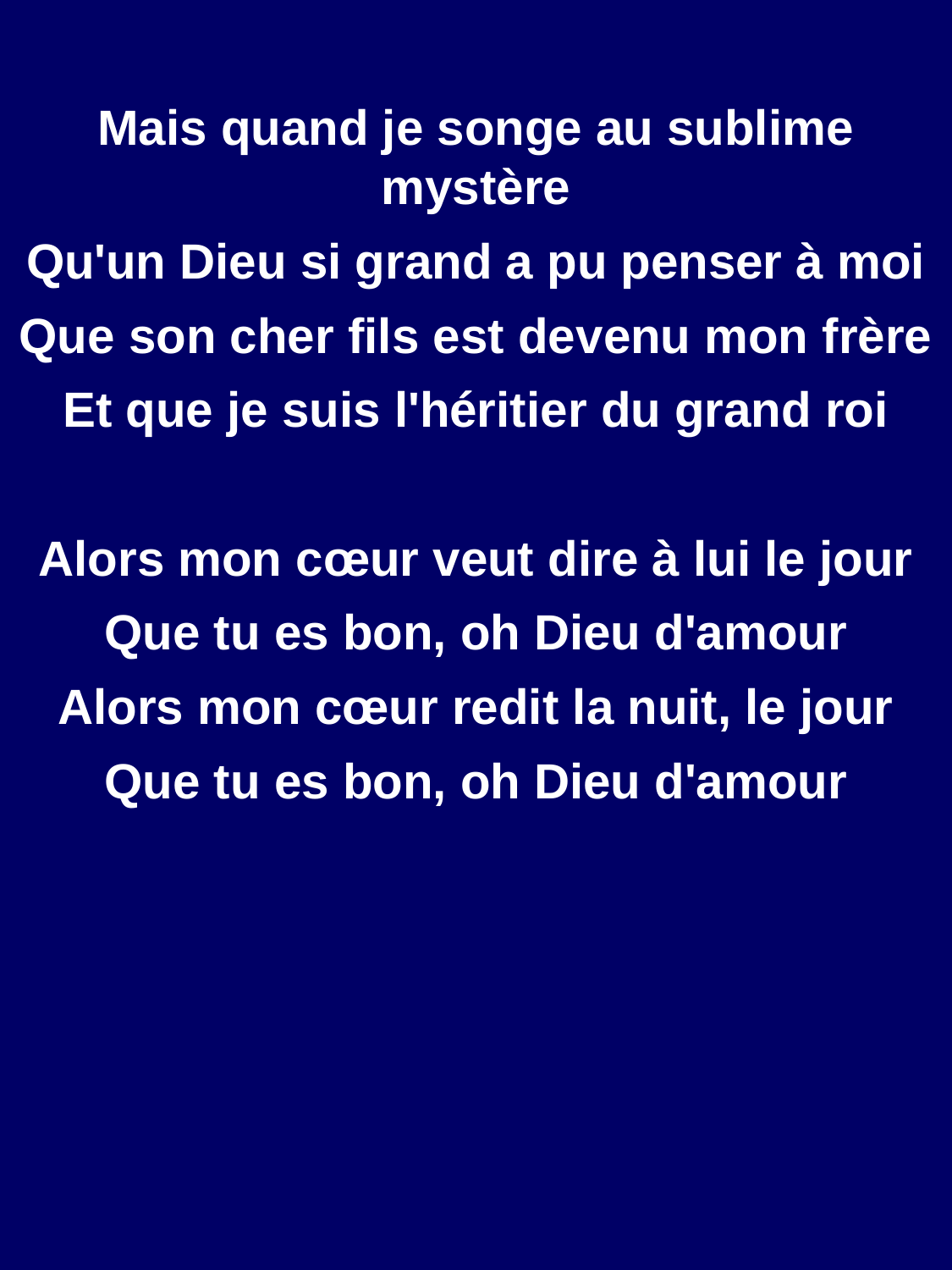

Mais quand je songe au sublime mystère
Qu'un Dieu si grand a pu penser à moi
Que son cher fils est devenu mon frère
Et que je suis l'héritier du grand roi

Alors mon cœur veut dire à lui le jour
Que tu es bon, oh Dieu d'amour
Alors mon cœur redit la nuit, le jour
Que tu es bon, oh Dieu d'amour